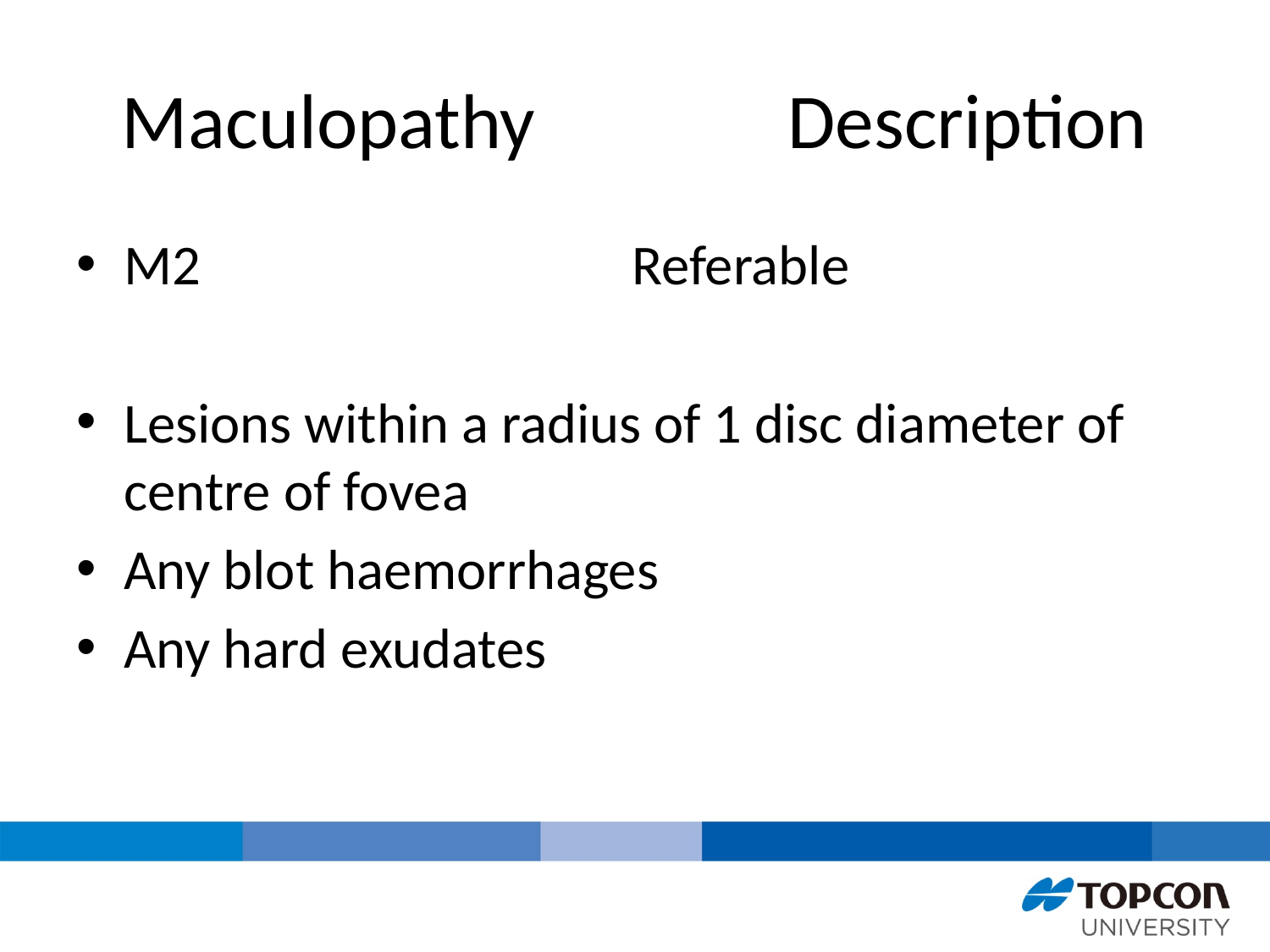

# Maculopathy	         Description
M2 				Referable

Lesions within a radius of 1 disc diameter of centre of fovea
Any blot haemorrhages
Any hard exudates